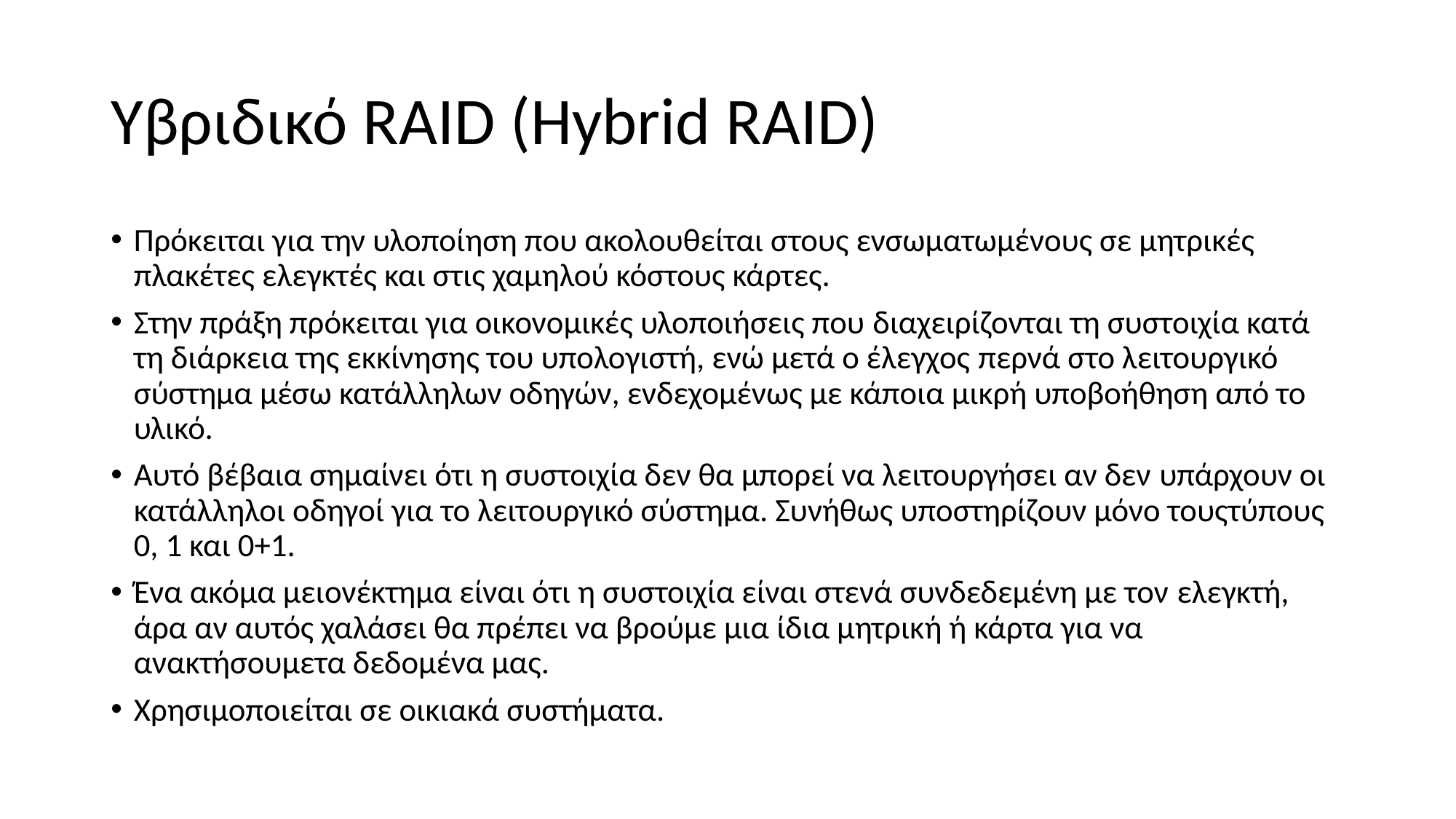

# Υβριδικό RAID (Hybrid RAID)
Πρόκειται για την υλοποίηση που ακολουθείται στους ενσωματωμένους σε μητρικές πλακέτες ελεγκτές και στις χαμηλού κόστους κάρτες.
Στην πράξη πρόκειται για οικονομικές υλοποιήσεις που διαχειρίζονται τη συστοιχία κατά τη διάρκεια της εκκίνησης του υπολογιστή, ενώ μετά ο έλεγχος περνά στο λειτουργικό σύστημα μέσω κατάλληλων οδηγών, ενδεχομένως με κάποια μικρή υποβοήθηση από το υλικό.
Αυτό βέβαια σημαίνει ότι η συστοιχία δεν θα μπορεί να λειτουργήσει αν δεν υπάρχουν οι κατάλληλοι οδηγοί για το λειτουργικό σύστημα. Συνήθως υποστηρίζουν μόνο τουςτύπους 0, 1 και 0+1.
Ένα ακόμα μειονέκτημα είναι ότι η συστοιχία είναι στενά συνδεδεμένη με τον ελεγκτή, άρα αν αυτός χαλάσει θα πρέπει να βρούμε μια ίδια μητρική ή κάρτα για να ανακτήσουμετα δεδομένα μας.
Χρησιμοποιείται σε οικιακά συστήματα.